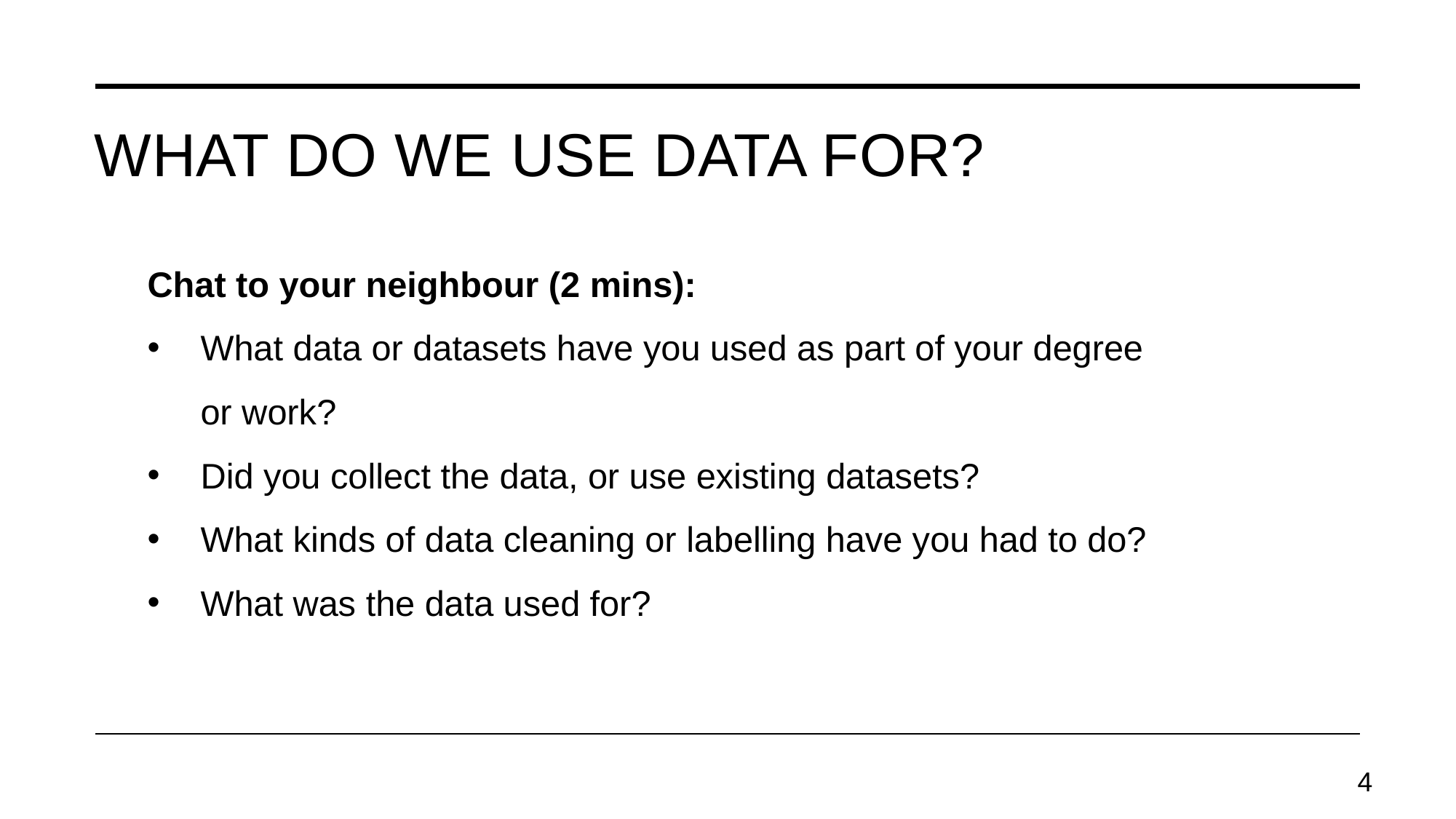

# What do we use data for?
Chat to your neighbour (2 mins):
What data or datasets have you used as part of your degree or work?
Did you collect the data, or use existing datasets?
What kinds of data cleaning or labelling have you had to do?
What was the data used for?

4